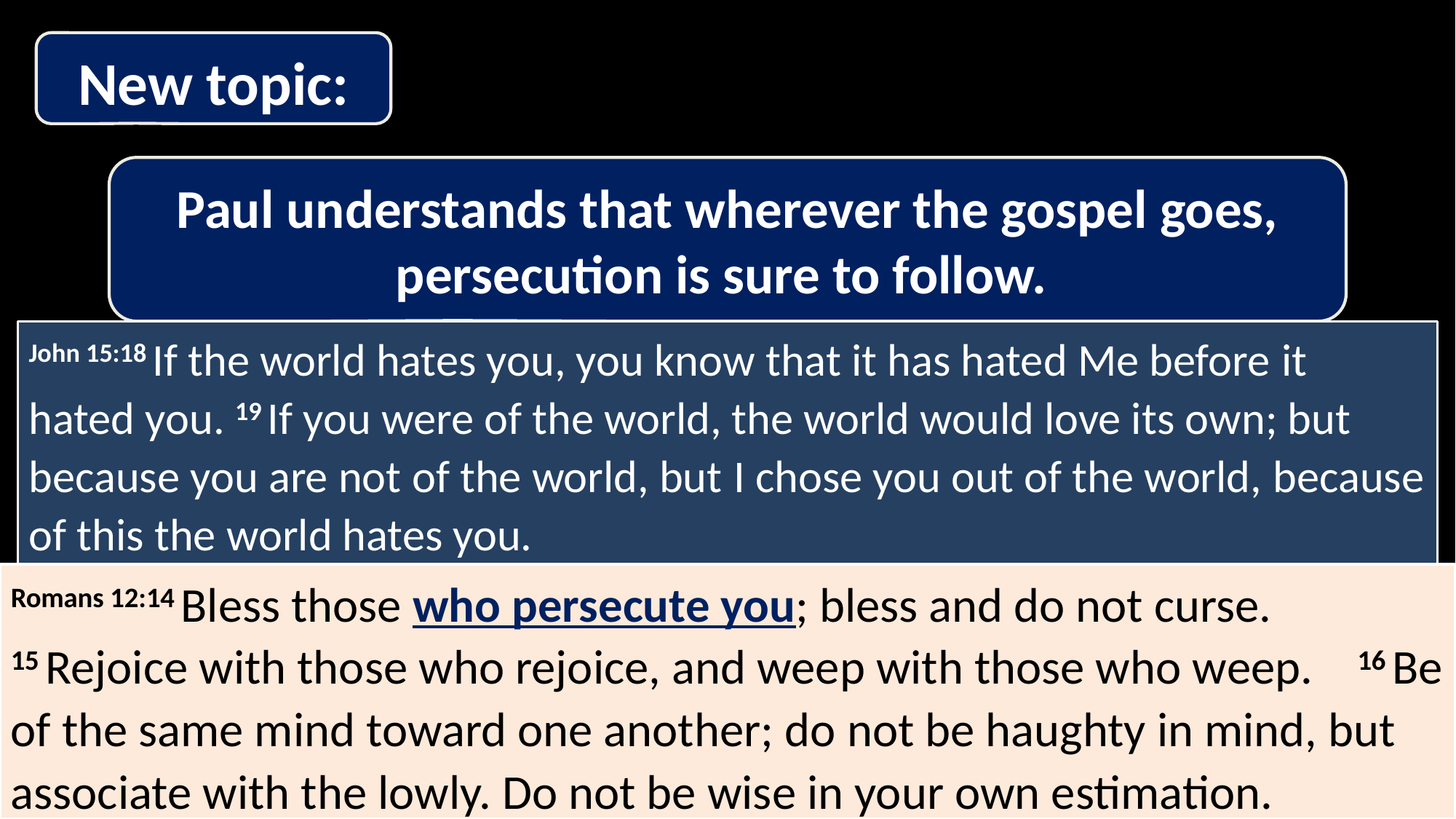

New topic:
Paul understands that wherever the gospel goes, persecution is sure to follow.
John 15:18 If the world hates you, you know that it has hated Me before it hated you. 19 If you were of the world, the world would love its own; but because you are not of the world, but I chose you out of the world, because of this the world hates you.
Romans 12:14 Bless those who persecute you; bless and do not curse.  15 Rejoice with those who rejoice, and weep with those who weep.    16 Be of the same mind toward one another; do not be haughty in mind, but associate with the lowly. Do not be wise in your own estimation.